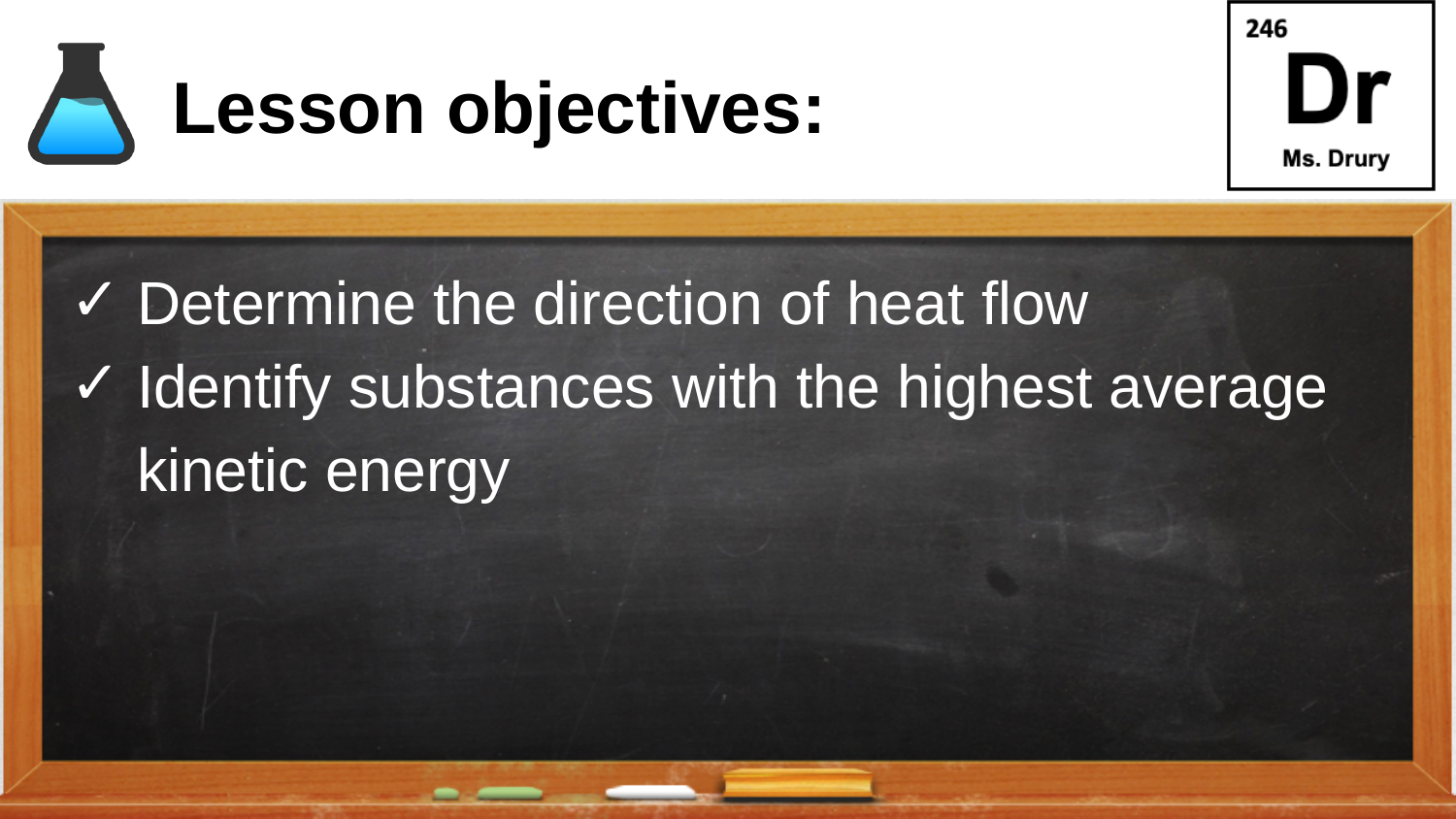

# Lesson objectives:
Determine the direction of heat flow
Identify substances with the highest average kinetic energy